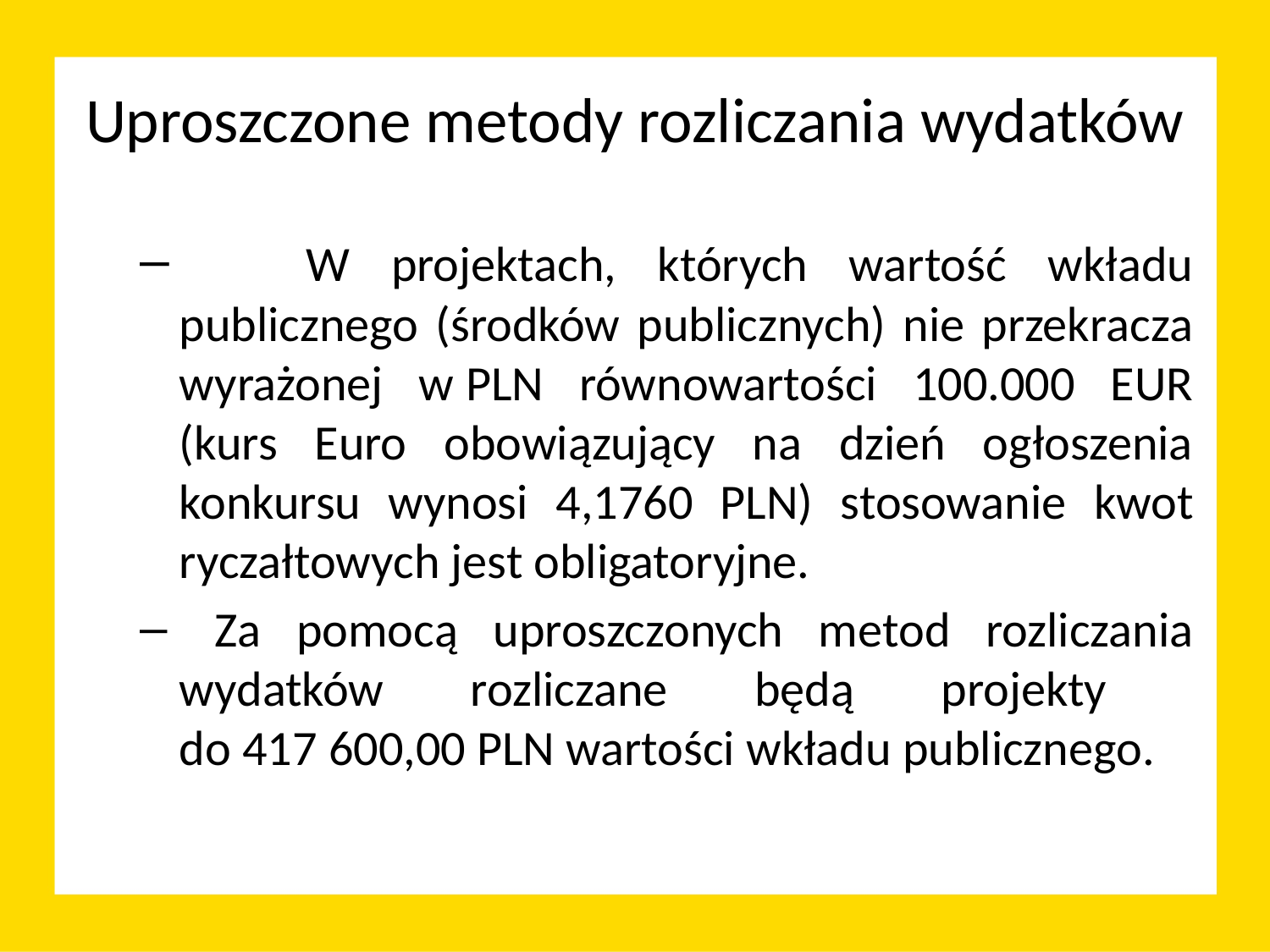

# Uproszczone metody rozliczania wydatków
	W projektach, których wartość wkładu publicznego (środków publicznych) nie przekracza wyrażonej w PLN równowartości 100.000 EUR (kurs Euro obowiązujący na dzień ogłoszenia konkursu wynosi 4,1760 PLN) stosowanie kwot ryczałtowych jest obligatoryjne.
 Za pomocą uproszczonych metod rozliczania wydatków rozliczane będą projekty
do 417 600,00 PLN wartości wkładu publicznego.